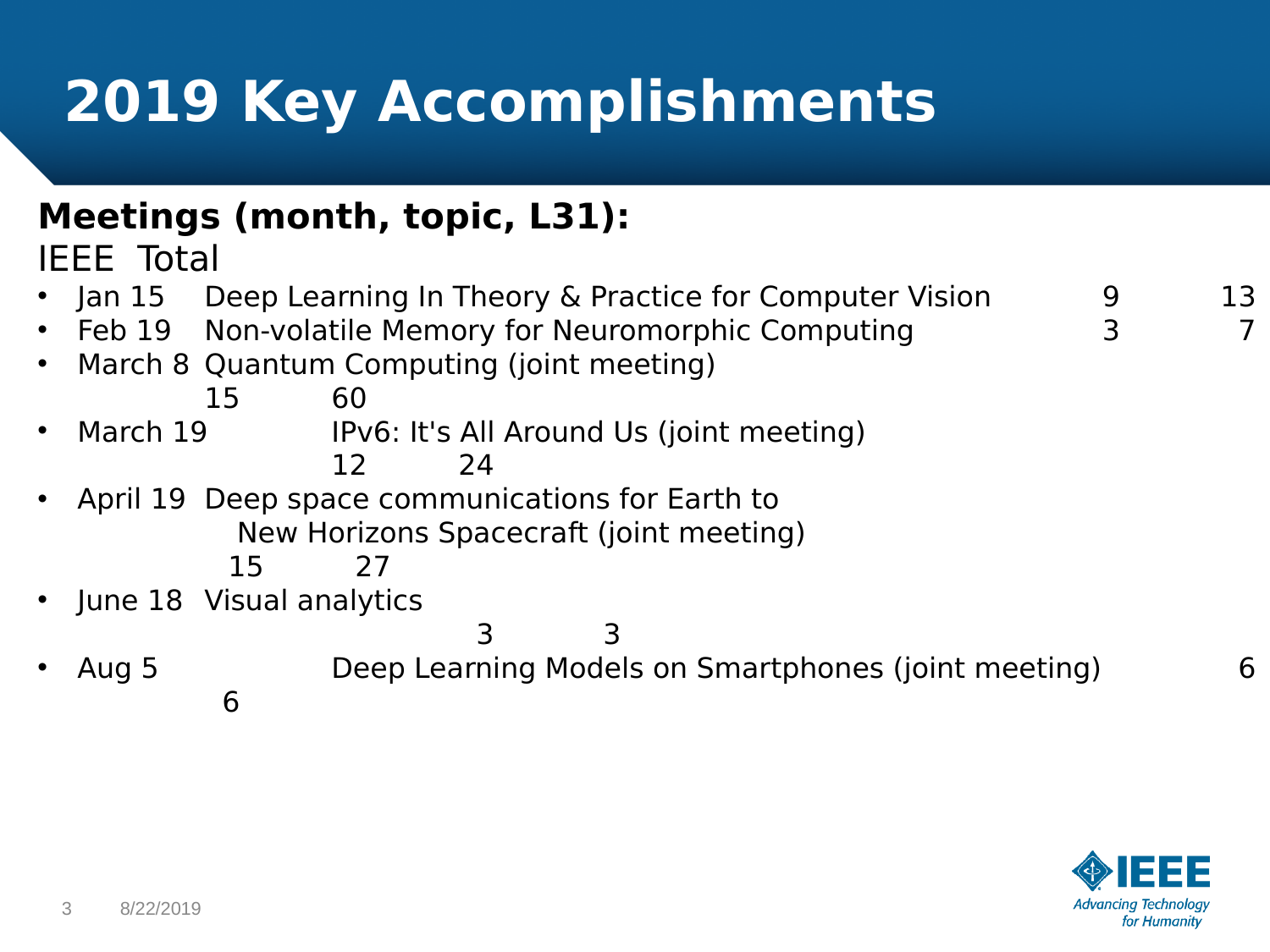

# 2019 Key Accomplishments
Meetings (month, topic, L31):					     IEEE  Total
Jan 15	Deep Learning In Theory & Practice for Computer Vision	 9	13
Feb 19	Non-volatile Memory for Neuromorphic Computing		 3	  7
March 8	Quantum Computing (joint meeting)					15	60
March 19	IPv6: It's All Around Us (joint meeting) 					12	24
April 19	Deep space communications for Earth to
 New Horizons Spacecraft (joint meeting) 				15	27
June 18	Visual analytics										  3	  3
Aug 5		Deep Learning Models on Smartphones (joint meeting) 	  6	  6

3
8/22/2019